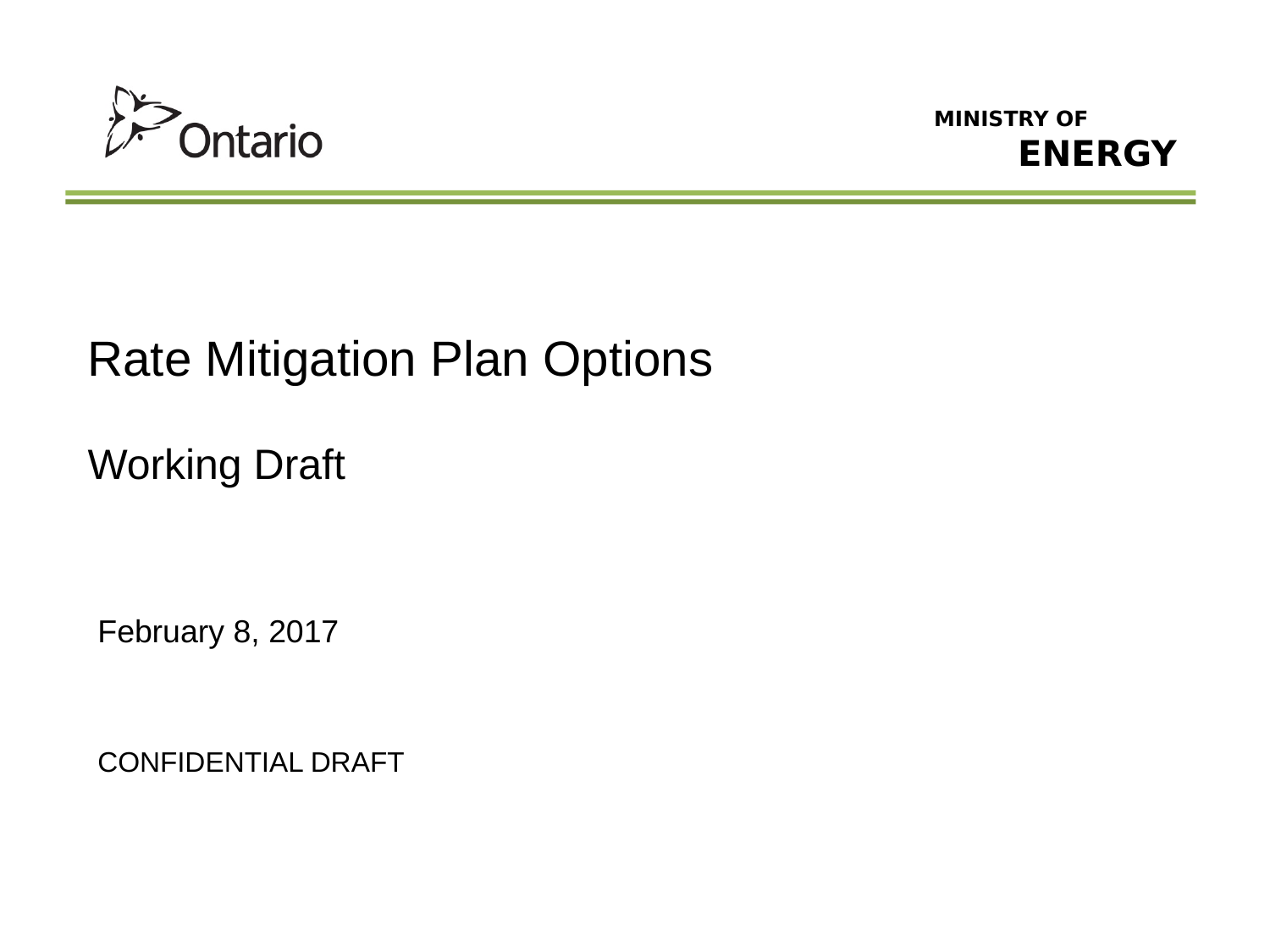

# Rate Mitigation Plan Options

Working Draft

February 8, 2017

CONFIDENTIAL DRAFT